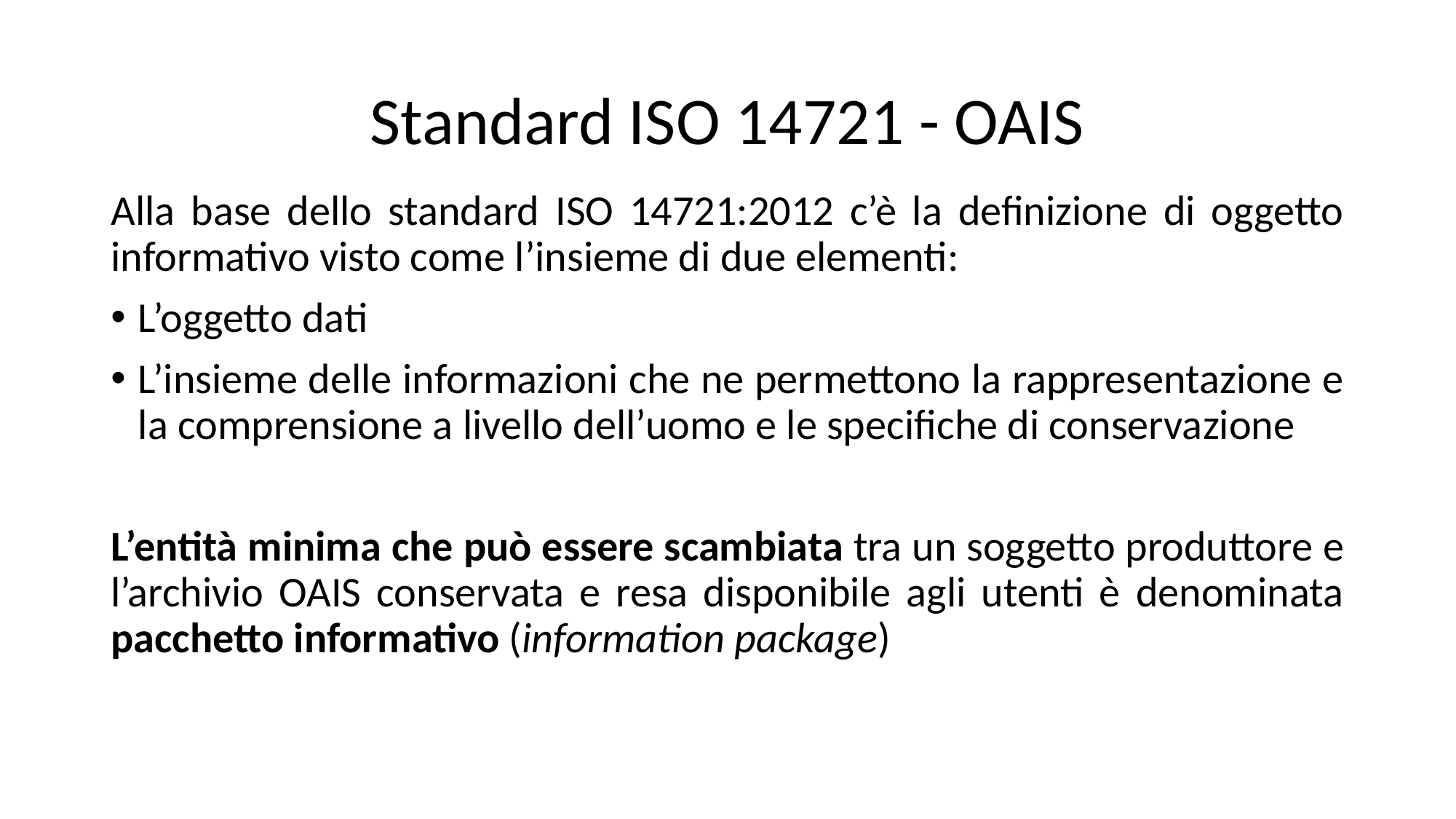

# Standard ISO 14721 - OAIS
Alla base dello standard ISO 14721:2012 c’è la definizione di oggetto informativo visto come l’insieme di due elementi:
L’oggetto dati
L’insieme delle informazioni che ne permettono la rappresentazione e la comprensione a livello dell’uomo e le specifiche di conservazione

L’entità minima che può essere scambiata tra un soggetto produttore e l’archivio OAIS conservata e resa disponibile agli utenti è denominata pacchetto informativo (information package)